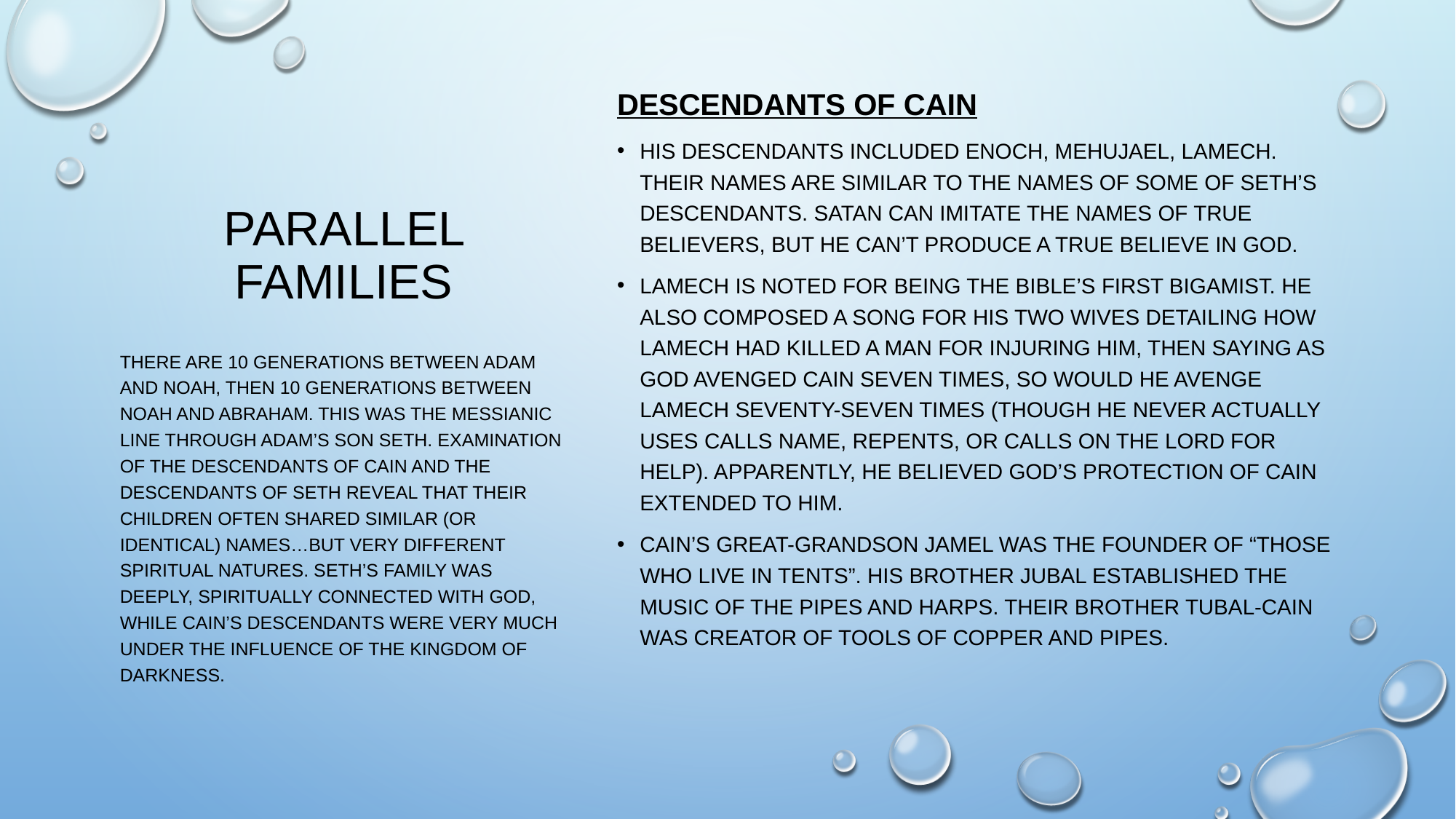

# Parallel Families
DESCENDANTS OF CAIN
His descendants included Enoch, Mehujael, Lamech. Their names are similar to the names of some of Seth’s descendants. Satan can imitate the names of true believers, but he can’t produce a true believe in God.
Lamech is noted for being the Bible’s first bigamist. He also composed a song for his two wives detailing how Lamech had killed a man for injuring him, then saying as God avenged Cain seven times, so would he avenge Lamech seventy-seven times (though he never actually uses calls name, repents, or calls on the Lord for help). Apparently, he believed God’s protection of Cain extended to him.
Cain’s great-grandson Jamel was the founder of “those who live in tents”. His brother Jubal established the music of the pipes and harps. Their brother Tubal-Cain was creator of tools of copper and pipes.

There are 10 generations between Adam and Noah, then 10 generations between Noah and Abraham. This was the Messianic line through Adam’s son Seth. Examination of the descendants of Cain and the descendants of Seth reveal that their children often shared similar (or identical) names…but very different spiritual natures. Seth’s family was deeply, spiritually connected with God, while Cain’s descendants were very much under the influence of the kingdom of darkness.